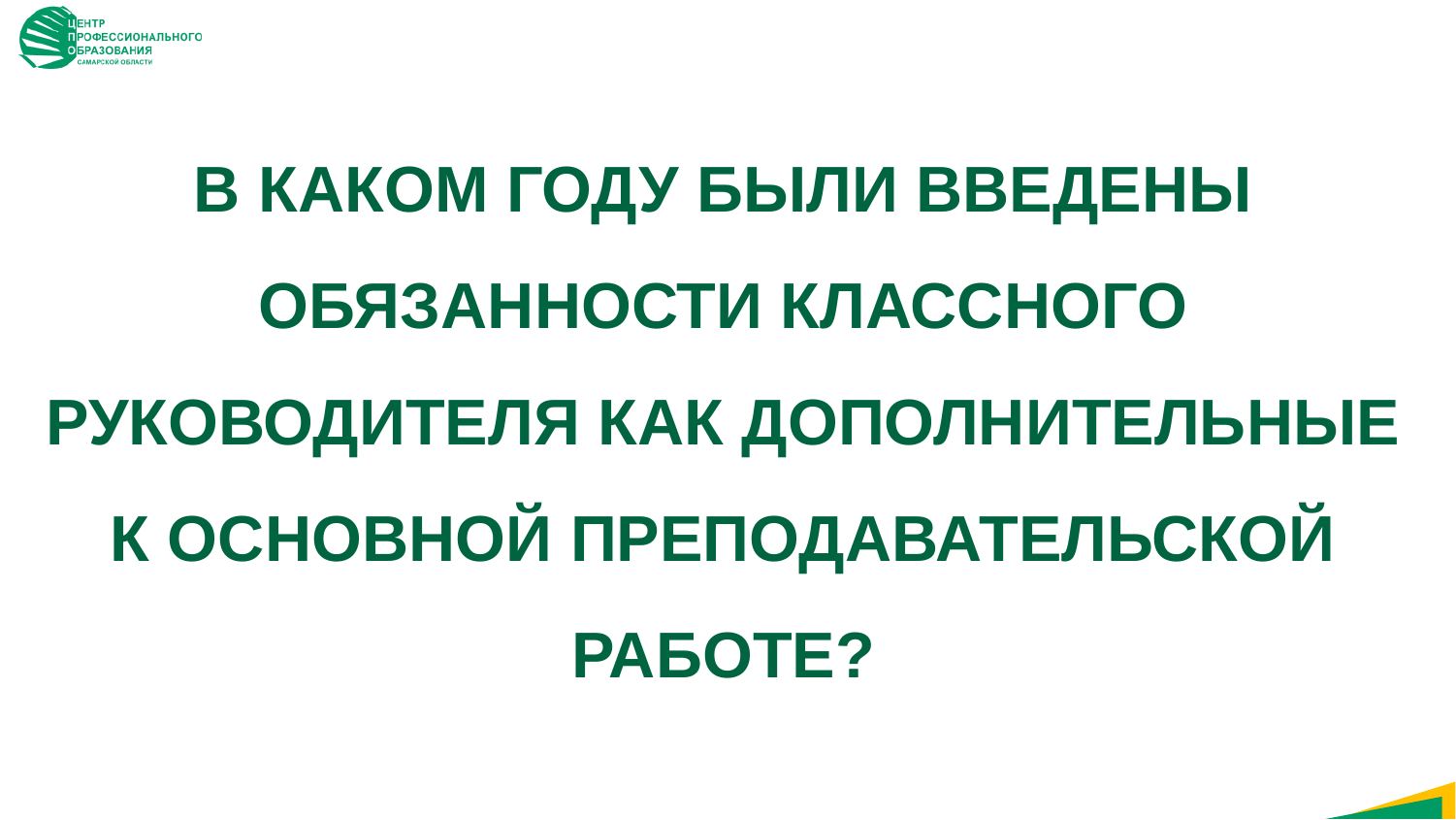

В каком году были введены Обязанности классного руководителя как дополнительные к основной преподавательской работе?